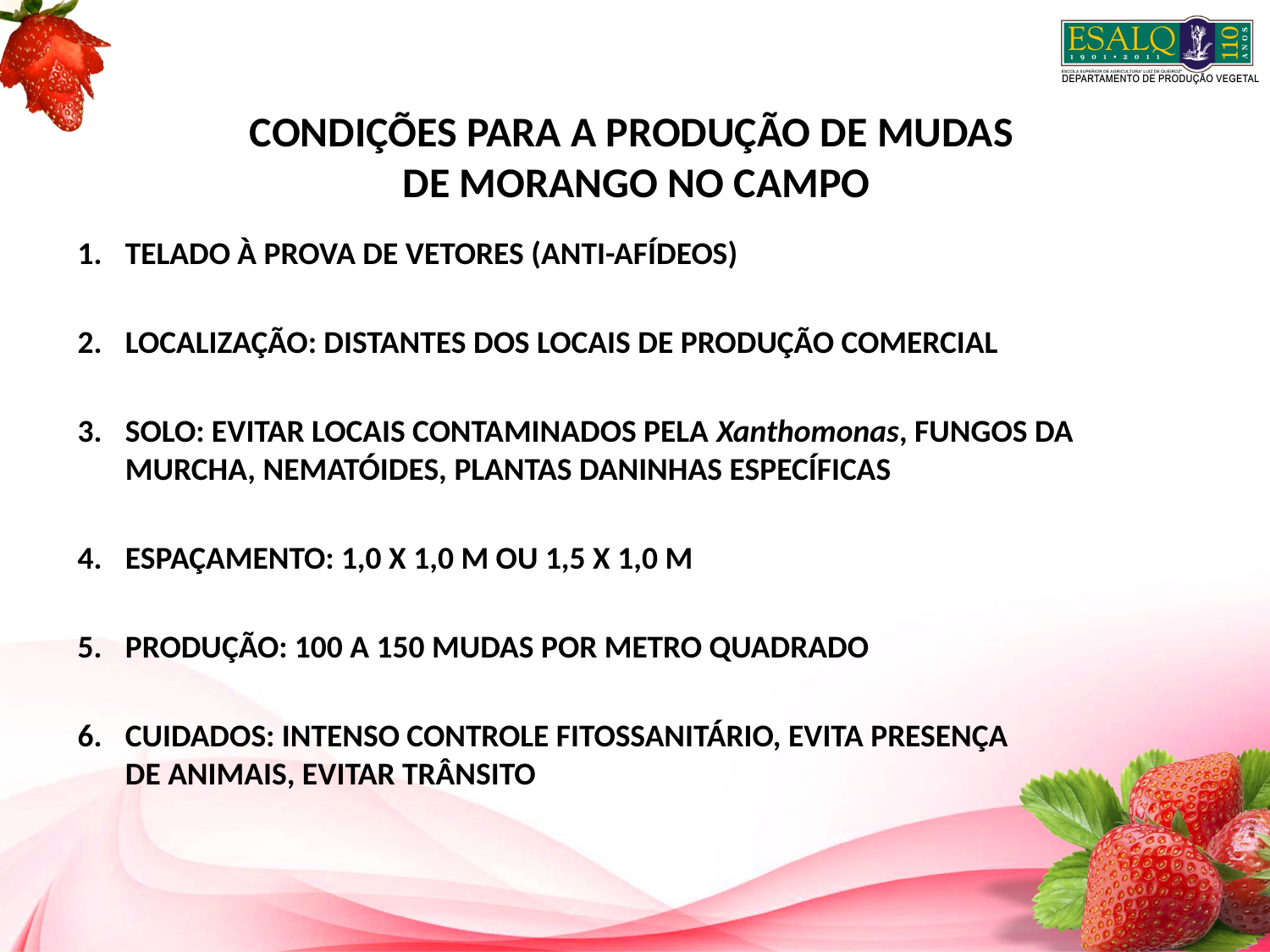

# CONDIÇÕES PARA A PRODUÇÃO DE MUDAS DE MORANGO NO CAMPO
TELADO À PROVA DE VETORES (ANTI-AFÍDEOS)

LOCALIZAÇÃO: DISTANTES DOS LOCAIS DE PRODUÇÃO COMERCIAL

SOLO: EVITAR LOCAIS CONTAMINADOS PELA Xanthomonas, FUNGOS DA MURCHA, NEMATÓIDES, PLANTAS DANINHAS ESPECÍFICAS

ESPAÇAMENTO: 1,0 X 1,0 M OU 1,5 X 1,0 M

PRODUÇÃO: 100 A 150 MUDAS POR METRO QUADRADO

CUIDADOS: INTENSO CONTROLE FITOSSANITÁRIO, EVITA PRESENÇA                       DE ANIMAIS, EVITAR TRÂNSITO